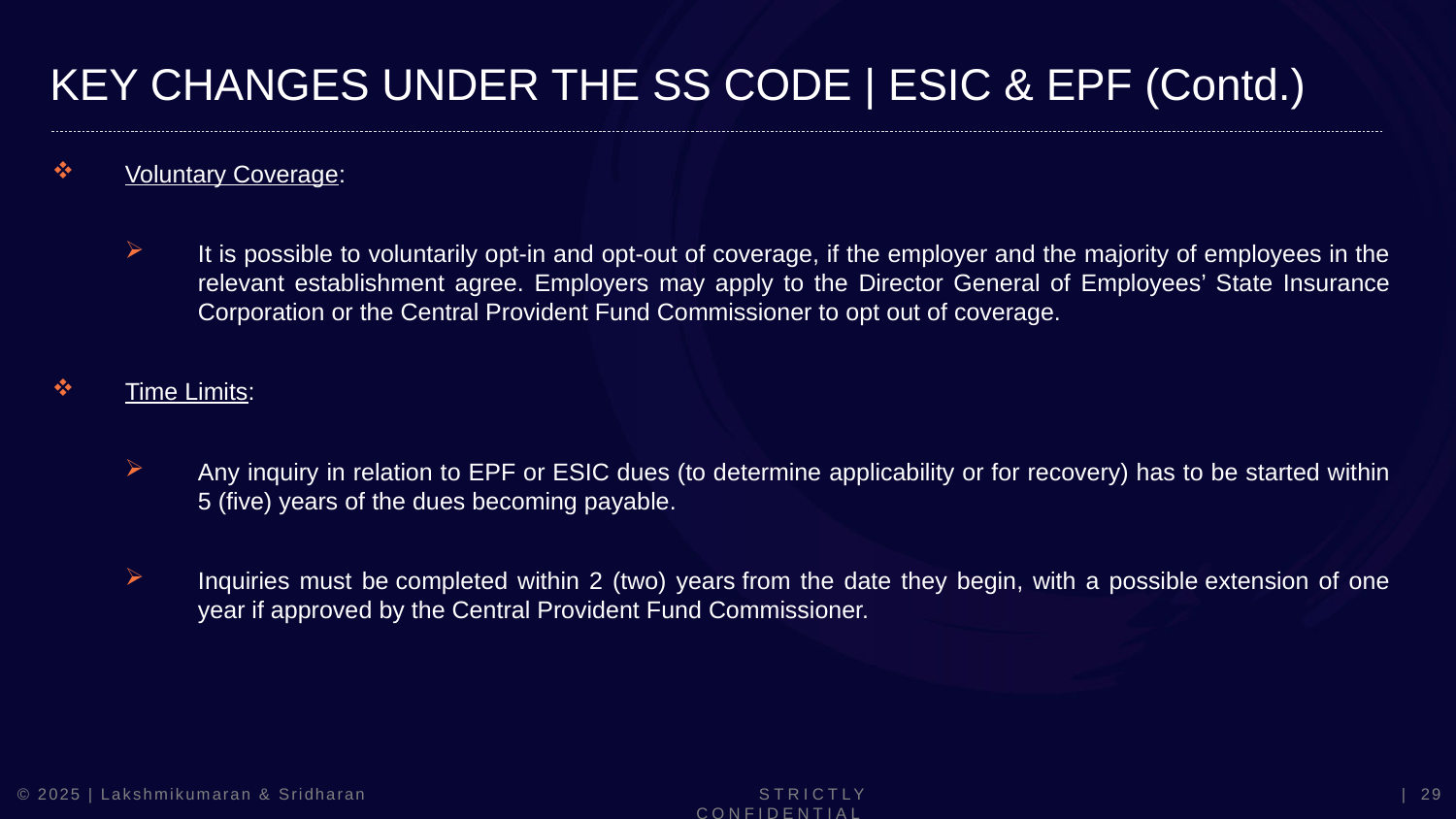

KEY CHANGES UNDER THE SS CODE | ESIC & EPF (Contd.)

Voluntary Coverage:

It is possible to voluntarily opt-in and opt-out of coverage, if the employer and the majority of employees in the relevant establishment agree. Employers may apply to the Director General of Employees’ State Insurance Corporation or the Central Provident Fund Commissioner to opt out of coverage.

Time Limits:

Any inquiry in relation to EPF or ESIC dues (to determine applicability or for recovery) has to be started within 5 (five) years of the dues becoming payable.

Inquiries must be completed within 2 (two) years from the date they begin, with a possible extension of one year if approved by the Central Provident Fund Commissioner.